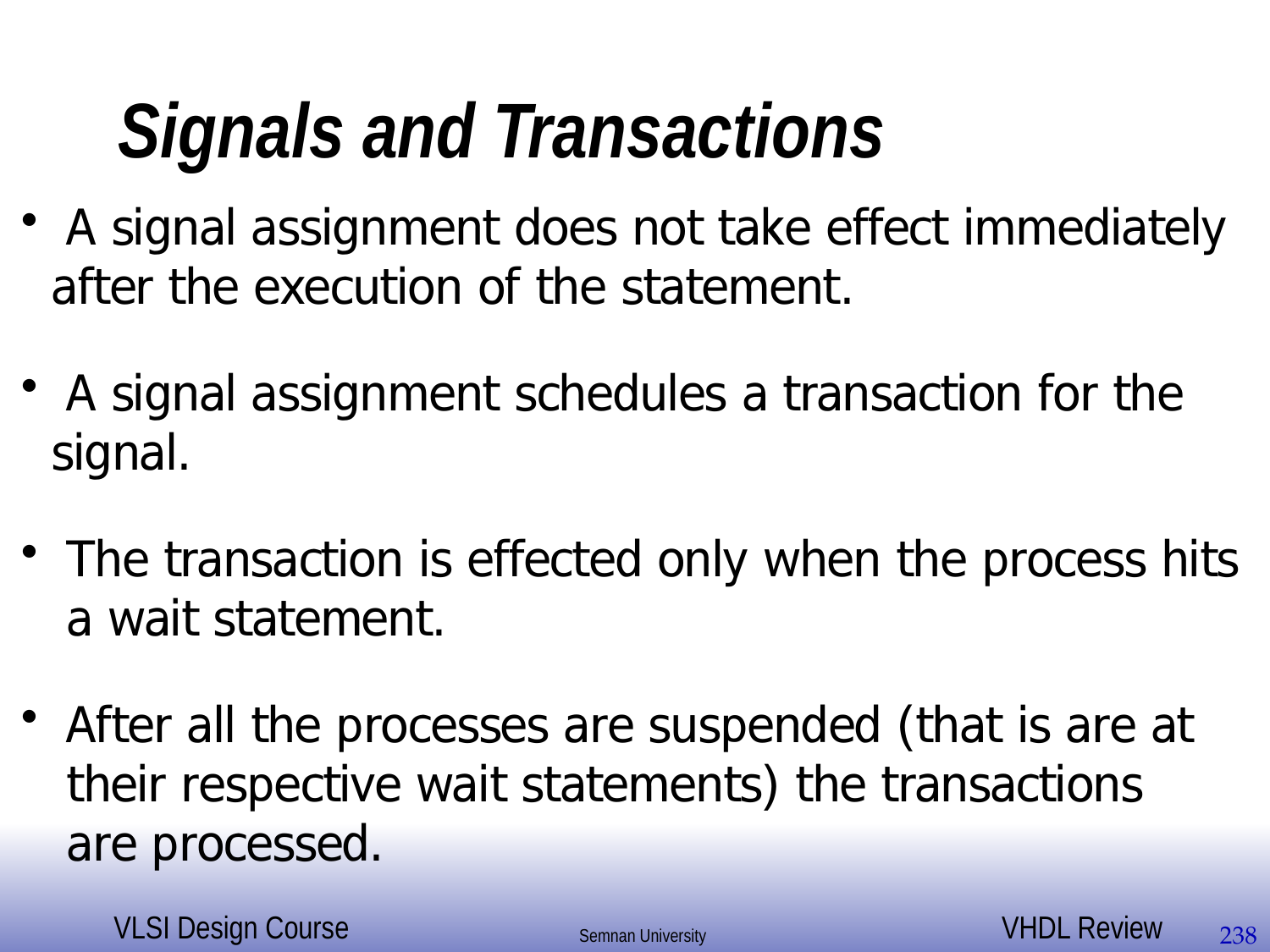

# Signals and Transactions
 A signal assignment does not take effect immediately
  after the execution of the statement.
 A signal assignment schedules a transaction for the
  signal.
 The transaction is effected only when the process hits
   a wait statement.
 After all the processes are suspended (that is are at
   their respective wait statements) the transactions
   are processed.
238